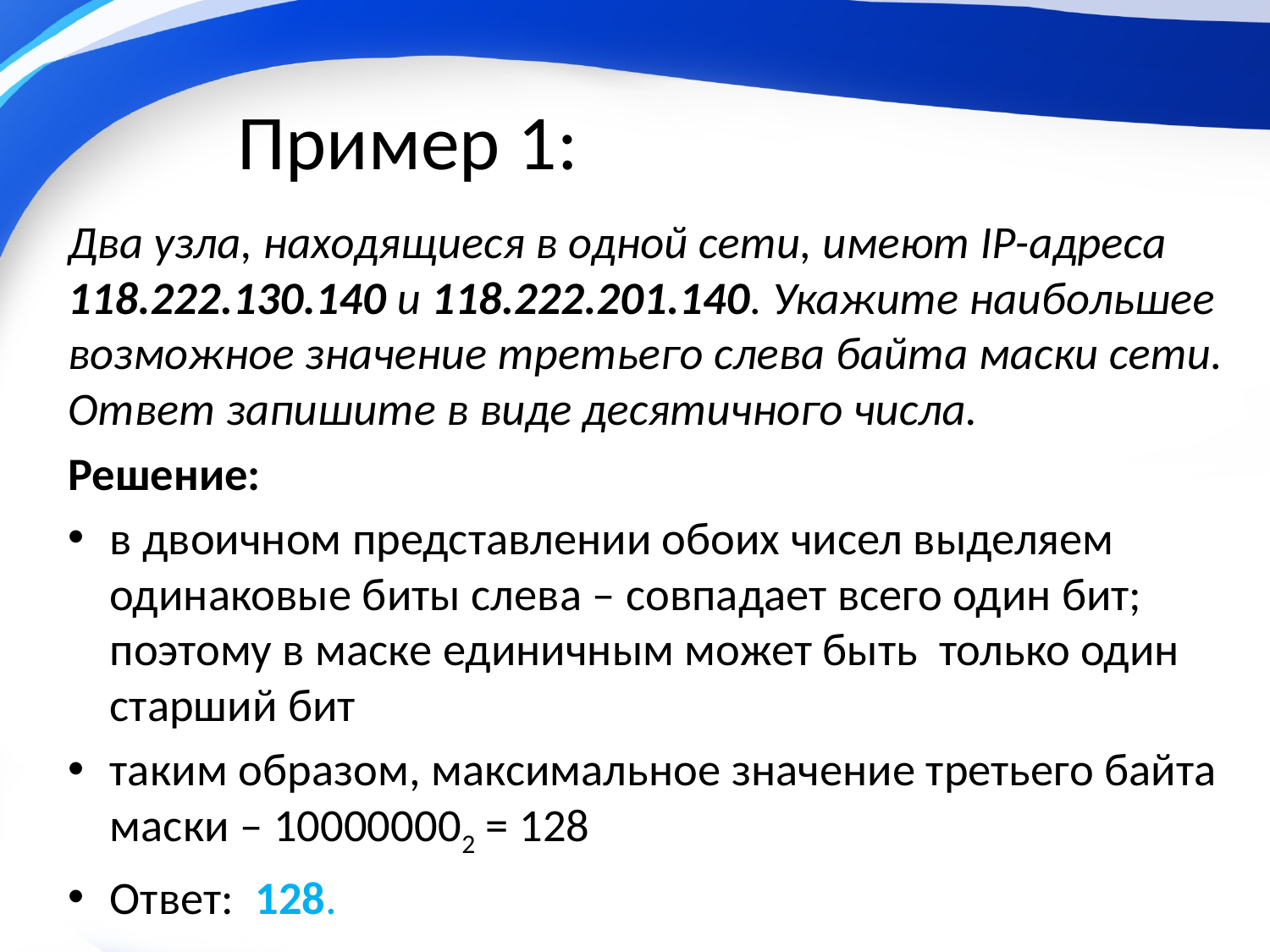

#
        Пример 1:
Два узла, находящиеся в одной сети, имеют IP-адреса 118.222.130.140 и 118.222.201.140. Укажите наибольшее возможное значение третьего слева байта маски сети. Ответ запишите в виде десятичного числа.
Решение:
в двоичном представлении обоих чисел выделяем одинаковые биты слева – совпадает всего один бит; поэтому в маске единичным может быть  только один старший бит
таким образом, максимальное значение третьего байта маски – 100000002 = 128
Ответ:  128.